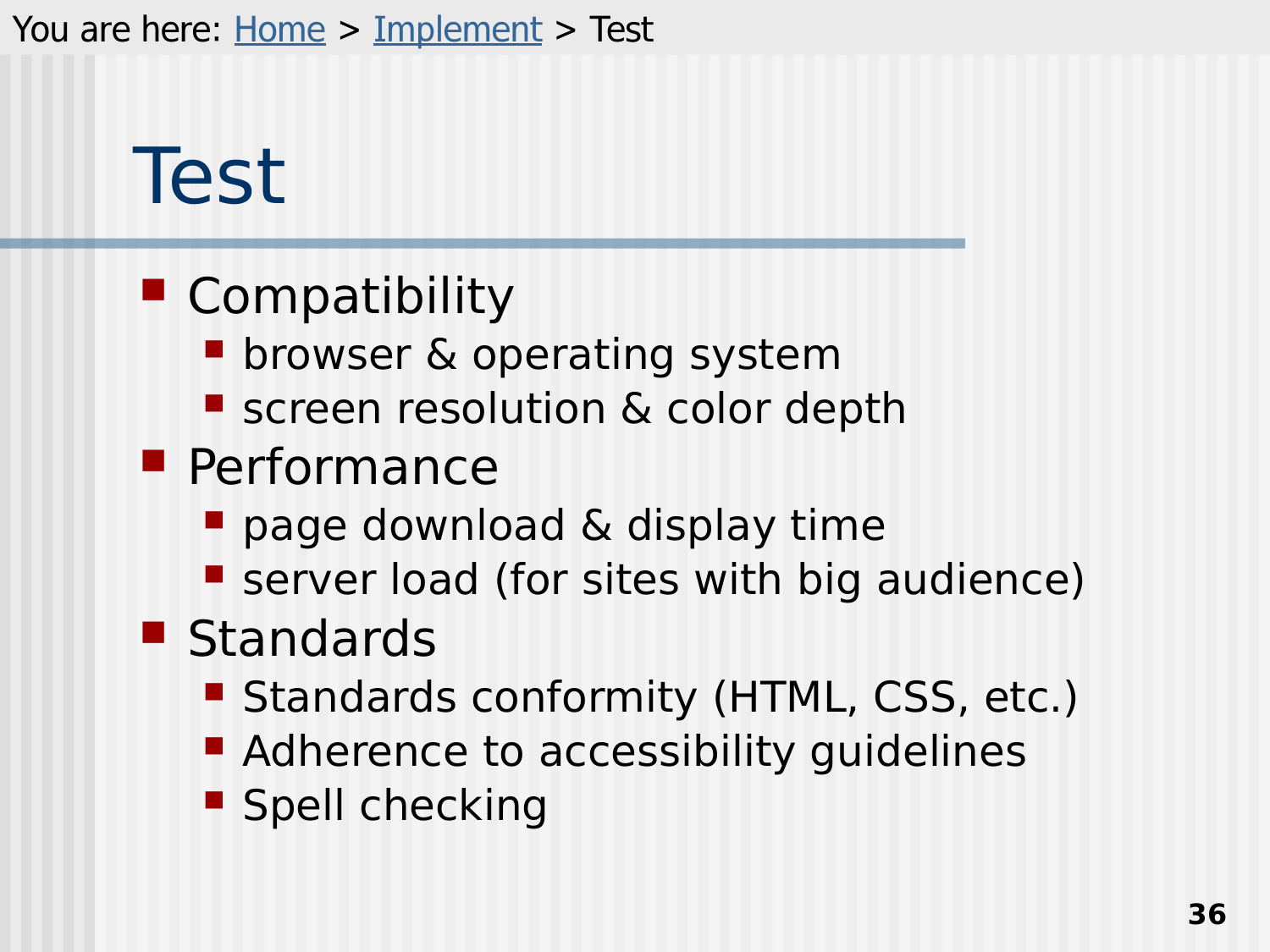

You are here: Home > Implement > Test
# Test
Compatibility
browser & operating system
screen resolution & color depth
Performance
page download & display time
server load (for sites with big audience)
Standards
Standards conformity (HTML, CSS, etc.)
Adherence to accessibility guidelines
Spell checking
36